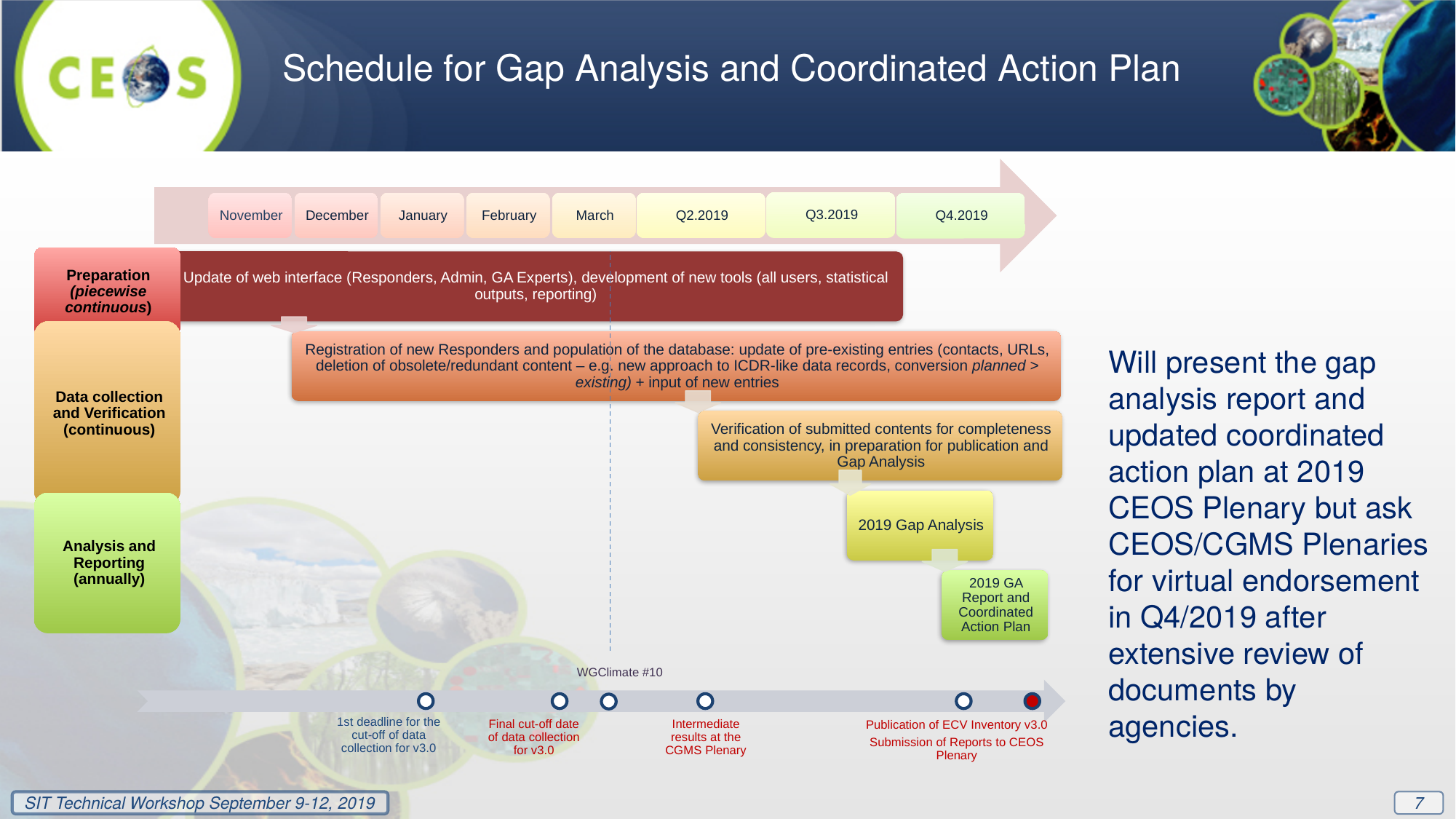

Schedule for Gap Analysis and Coordinated Action Plan
November
December
January
February
March
Q2.2019
Q3.2019
Q4.2019
Preparation (piecewise continuous)

Data collection and Verification (continuous)

Analysis and Reporting (annually)
Update of web interface (Responders, Admin, GA Experts), development of new tools (all users, statistical outputs, reporting)
Registration of new Responders and population of the database: update of pre-existing entries (contacts, URLs, deletion of obsolete/redundant content – e.g. new approach to ICDR-like data records, conversion planned > existing) + input of new entries
Verification of submitted contents for completeness and consistency, in preparation for publication and Gap Analysis
2019 Gap Analysis
2019 GA Report and Coordinated Action Plan

Will present the gap analysis report and updated coordinated action plan at 2019 CEOS Plenary but ask CEOS/CGMS Plenaries for virtual endorsement in Q4/2019 after extensive review of documents by agencies.
1st deadline for the cut-off of data collection for v3.0
Final cut-off date of data collection for v3.0

Intermediate results at the CGMS Plenary
Publication of ECV Inventory v3.0
Submission of Reports to CEOS Plenary
WGClimate #10
7